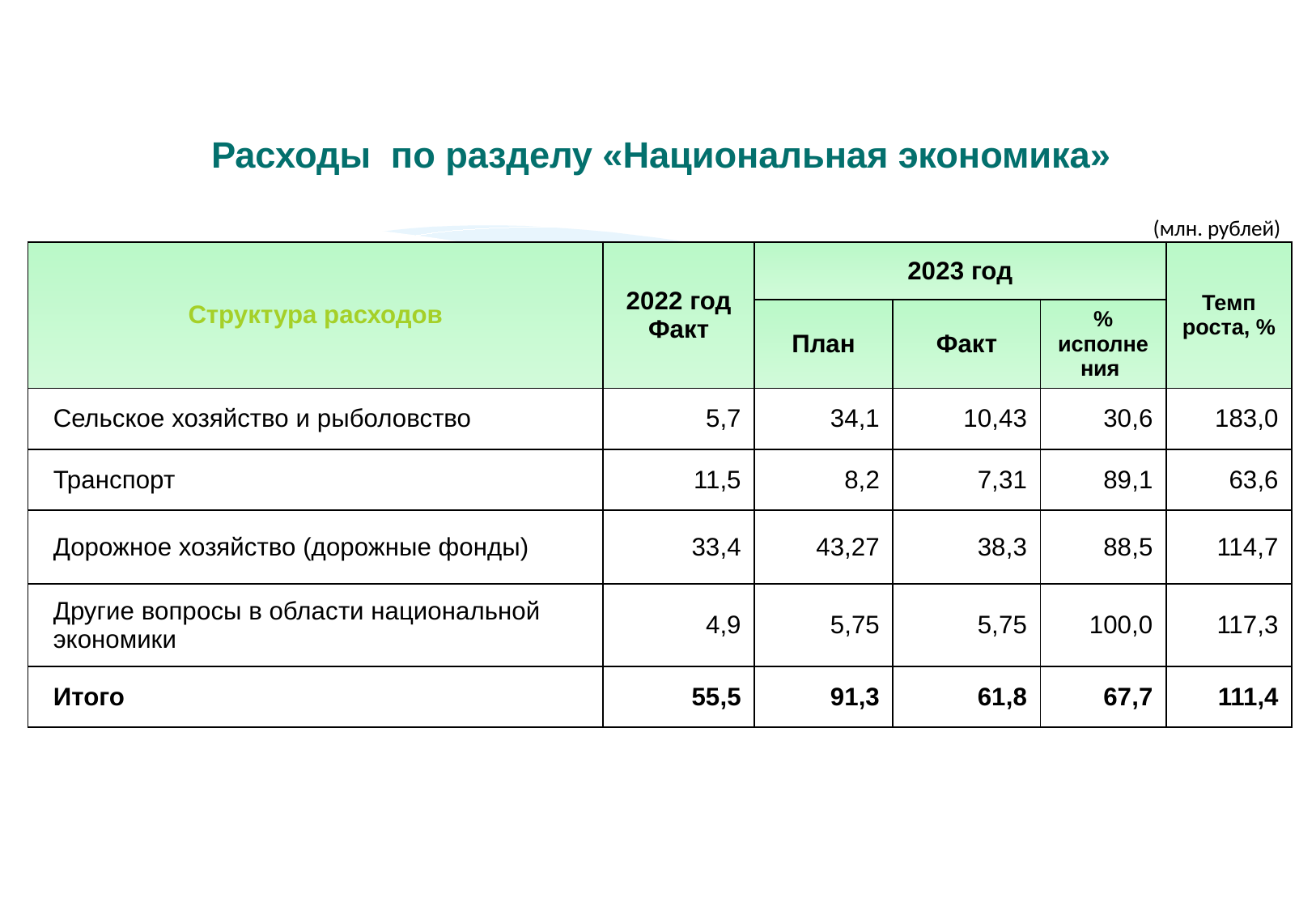

Расходы  по разделу «Национальная экономика»
(млн. рублей)
| Структура расходов | 2022 год Факт | 2023 год |  |  | Темп роста, % |
| --- | --- | --- | --- | --- | --- |
|  |  | План | Факт | % исполнения |  |
| Сельское хозяйство и рыболовство | 5,7 | 34,1 | 10,43 | 30,6 | 183,0 |
| Транспорт | 11,5 | 8,2 | 7,31 | 89,1 | 63,6 |
| Дорожное хозяйство (дорожные фонды) | 33,4 | 43,27 | 38,3 | 88,5 | 114,7 |
| Другие вопросы в области национальной экономики | 4,9 | 5,75 | 5,75 | 100,0 | 117,3 |
| Итого | 55,5 | 91,3 | 61,8 | 67,7 | 111,4 |